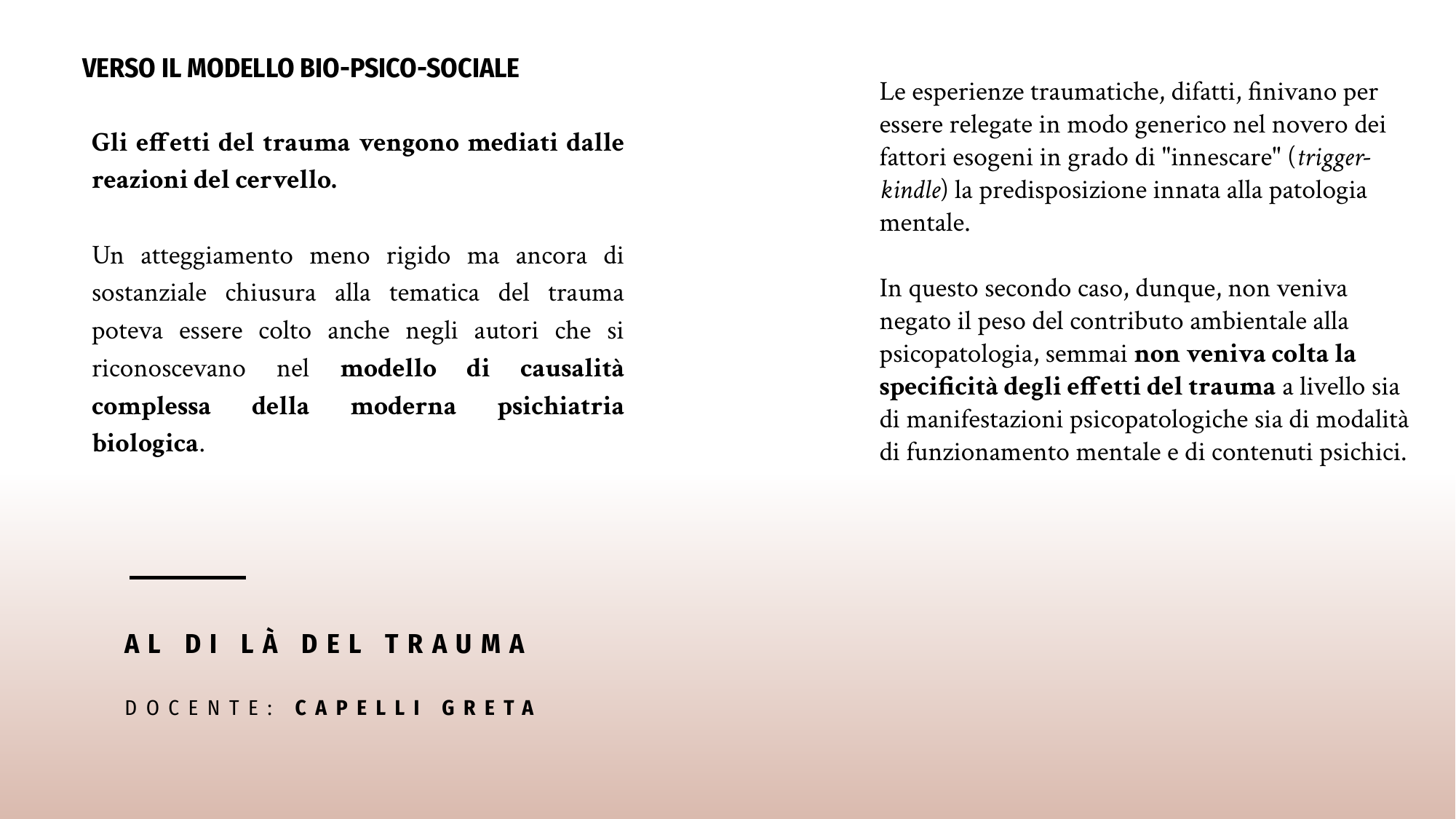

VERSO IL MODELLO BIO-PSICO-SOCIALE
Le esperienze traumatiche, difatti, finivano per essere relegate in modo generico nel novero dei fattori esogeni in grado di "innescare" (trigger-kindle) la predisposizione innata alla patologia mentale.

In questo secondo caso, dunque, non veniva negato il peso del contributo ambientale alla psicopatologia, semmai non veniva colta la specificità degli effetti del trauma a livello sia di manifestazioni psicopatologiche sia di modalità di funzionamento mentale e di contenuti psichici.
Gli effetti del trauma vengono mediati dalle reazioni del cervello.

Un atteggiamento meno rigido ma ancora di sostanziale chiusura alla tematica del trauma poteva essere colto anche negli autori che si riconoscevano nel modello di causalità complessa della moderna psichiatria biologica.

# al di lÀ del trauma DOCENTE: CAPELLI GRETA